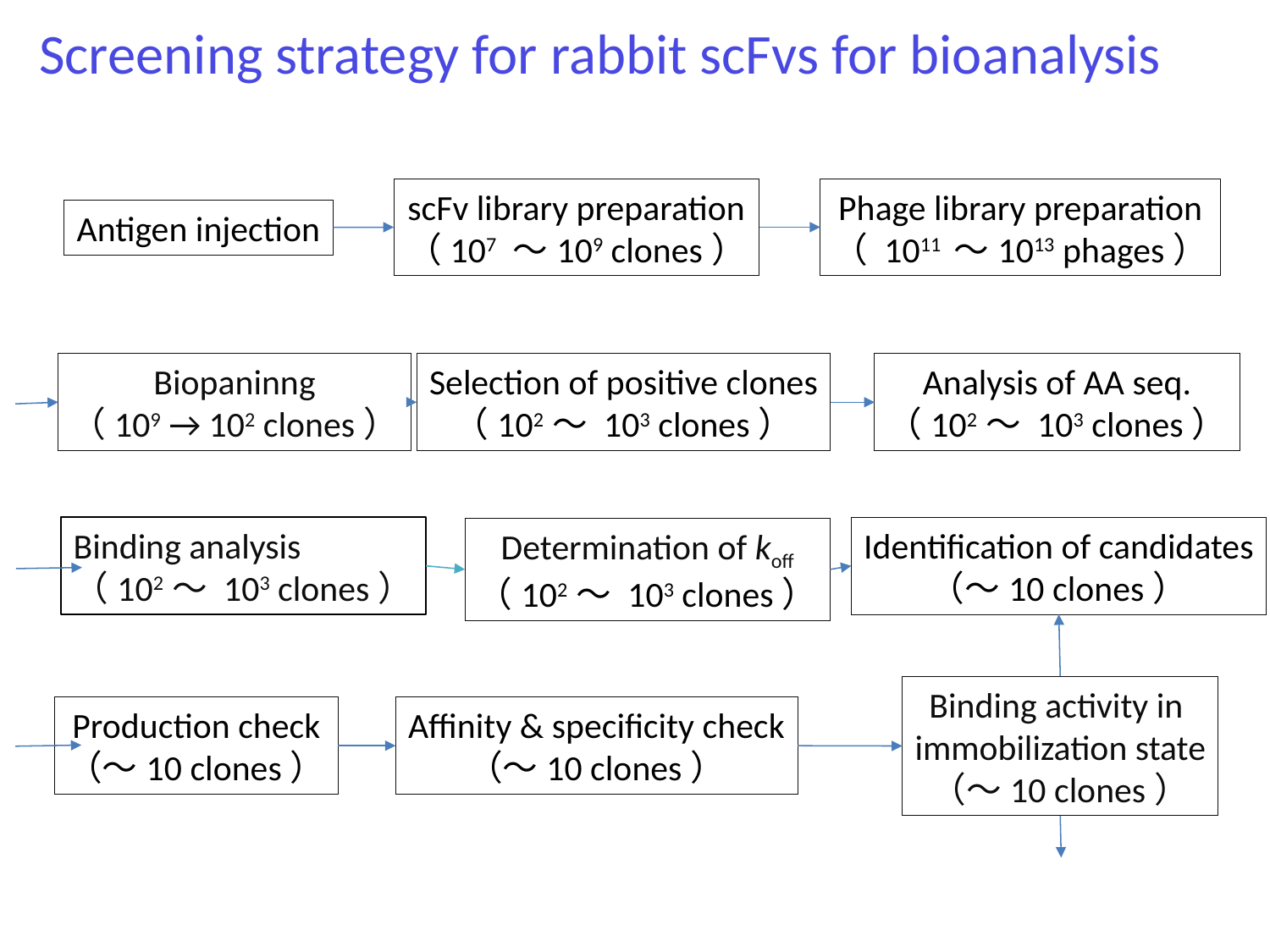

# Screening strategy for rabbit scFvs for bioanalysis
scFv library preparation
（107 ～109 clones）
Phage library preparation
（ 1011 ～1013 phages）
Antigen injection
Biopaninng
（109 → 102 clones）
Selection of positive clones
（102～ 103 clones）
Analysis of AA seq.
（102～ 103 clones）
Binding analysis
（102～ 103 clones）
Identification of candidates
（～10 clones）
Determination of koff
（102～ 103 clones）
Binding activity in
immobilization state
（～10 clones）
Production check
（～10 clones）
Affinity & specificity check
（～10 clones）